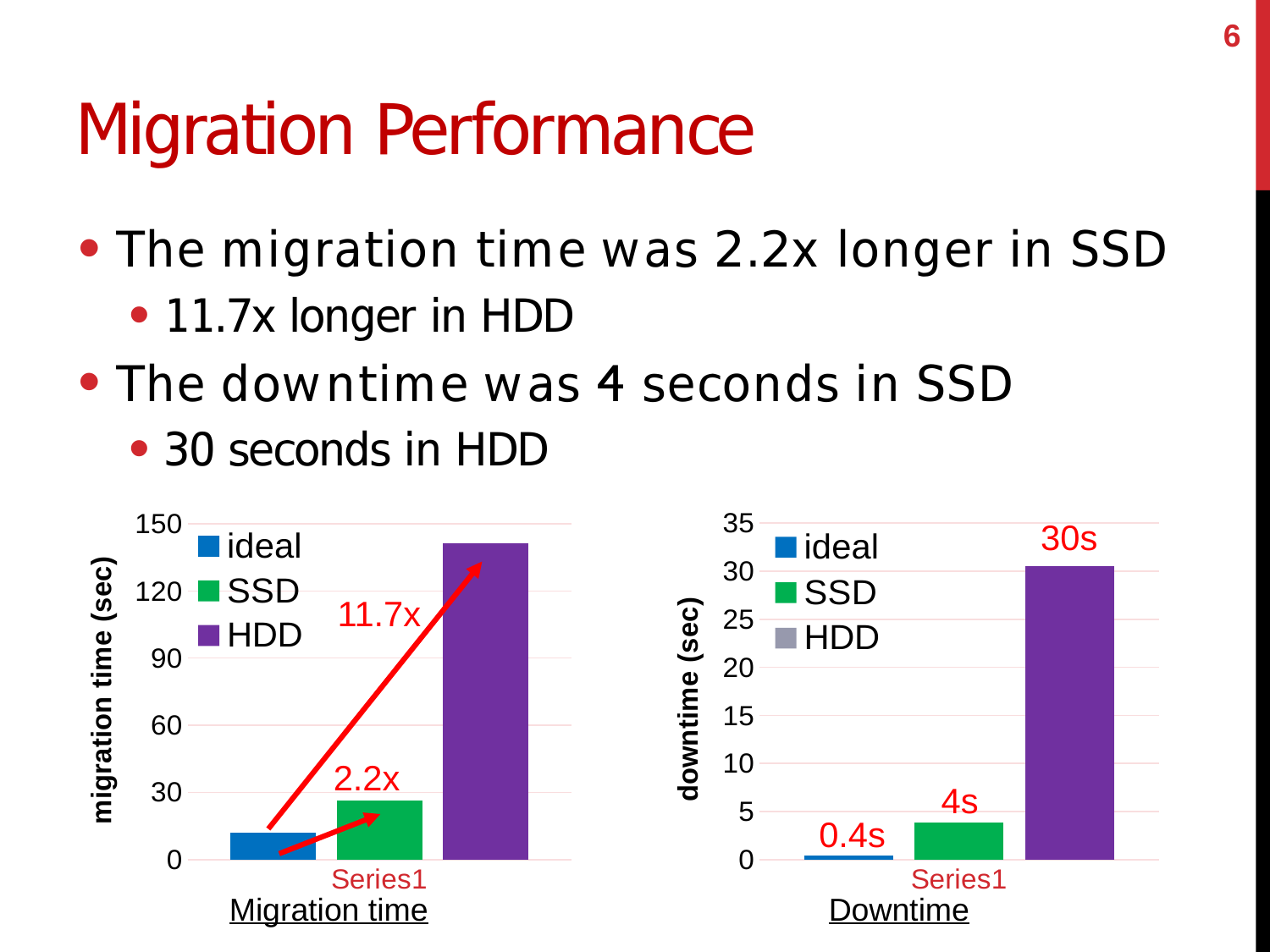

6
# Migration Performance
The migration time was 2.2x longer in SSD
11.7x longer in HDD
The downtime was 4 seconds in SSD
30 seconds in HDD

### Chart

| Category | ideal | SSD | HDD |
|---|---|---|---|
|  | 12.1 | 26.5 | 141.1 |

### Chart

| Category | ideal | SSD | HDD |
|---|---|---|---|
|  | 0.42 | 3.85 | 30.49 |
30s
11.7x
2.2x
4s
0.4s
Migration time
Downtime